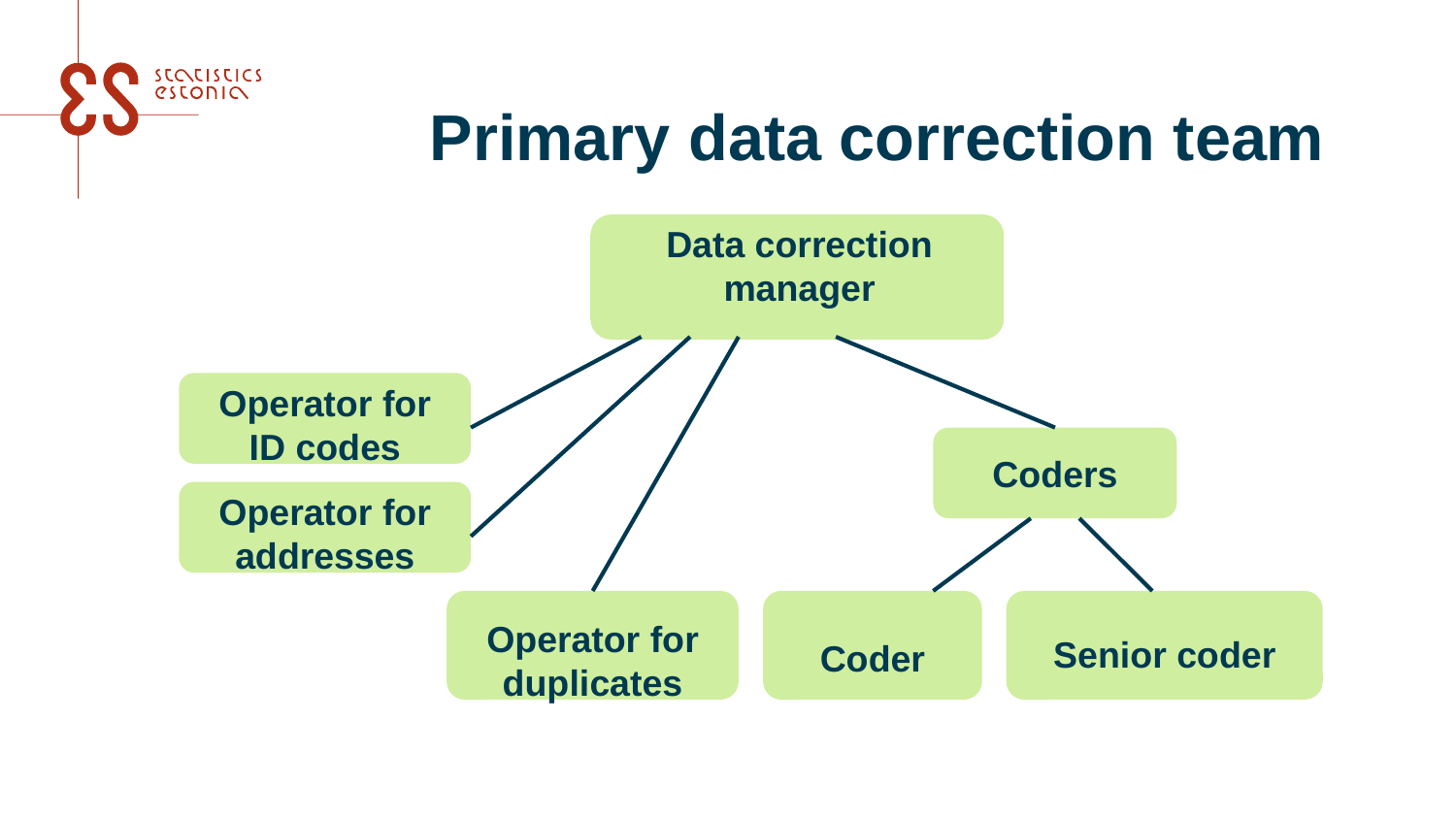

# Primary data correction team

Data correction manager

Operator for ID codes

Coders

Operator for addresses

Operator for duplicates
Senior coder

Coder